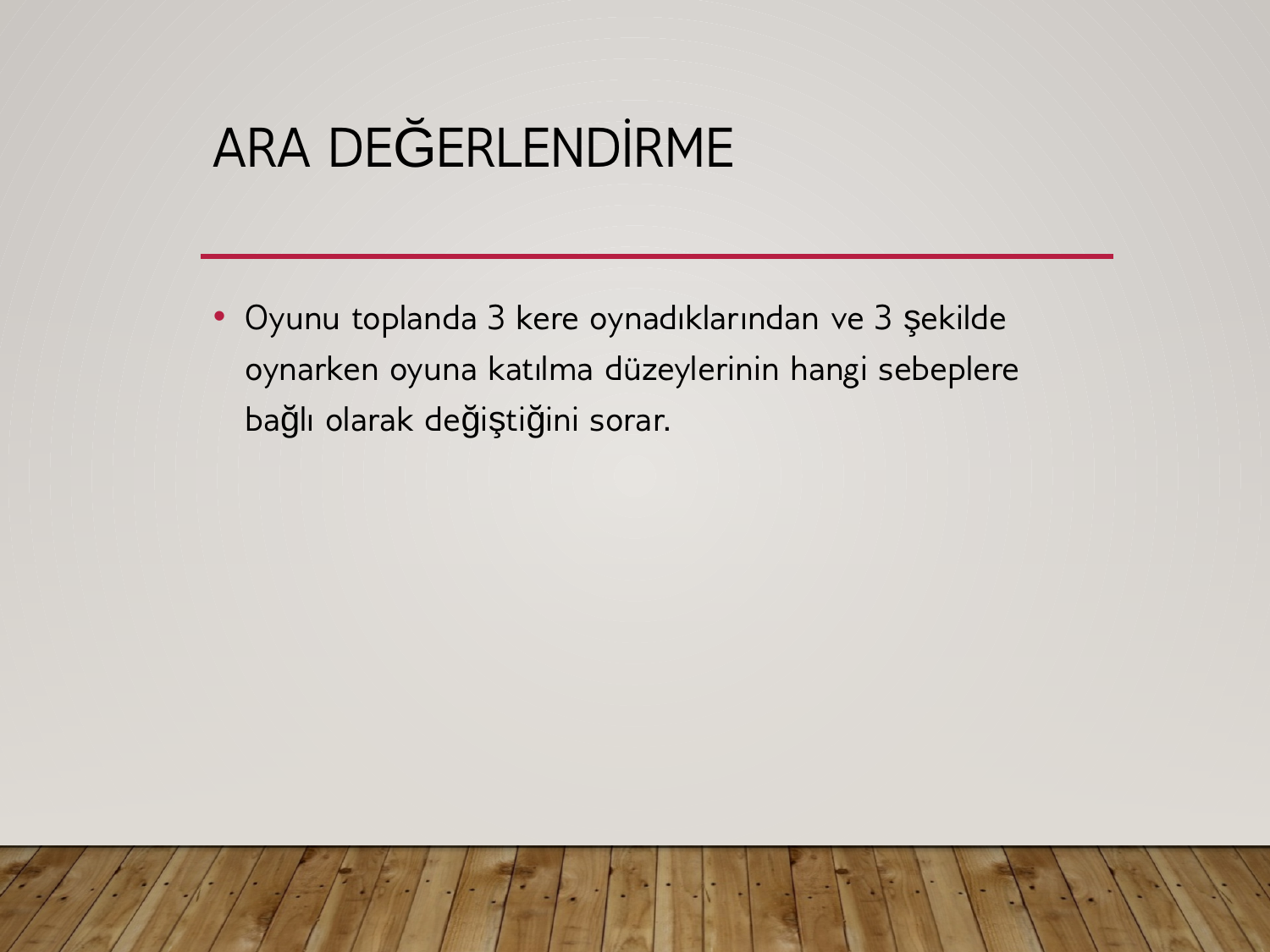

# Ara Değerlendirme
Oyunu toplanda 3 kere oynadıklarından ve 3 şekilde oynarken oyuna katılma düzeylerinin hangi sebeplere bağlı olarak değiştiğini sorar.